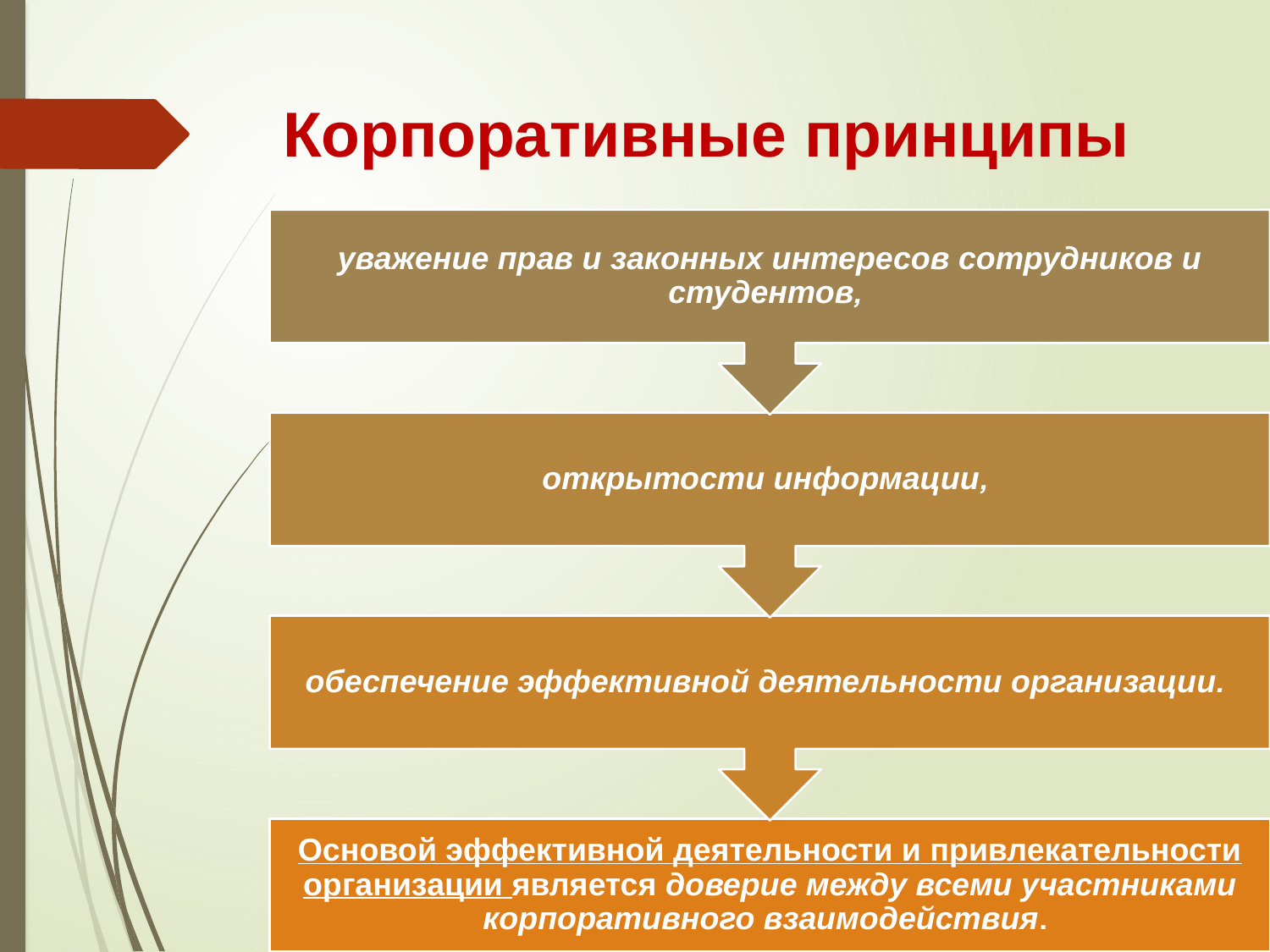

# Корпоративные принципы
Основой эффективной деятельности и привлекательности организации является доверие между всеми участниками корпоративного взаимодействия.
обеспечение эффективной деятельности организации.
открытости информации,
уважение прав и законных интересов сотрудников и студентов,